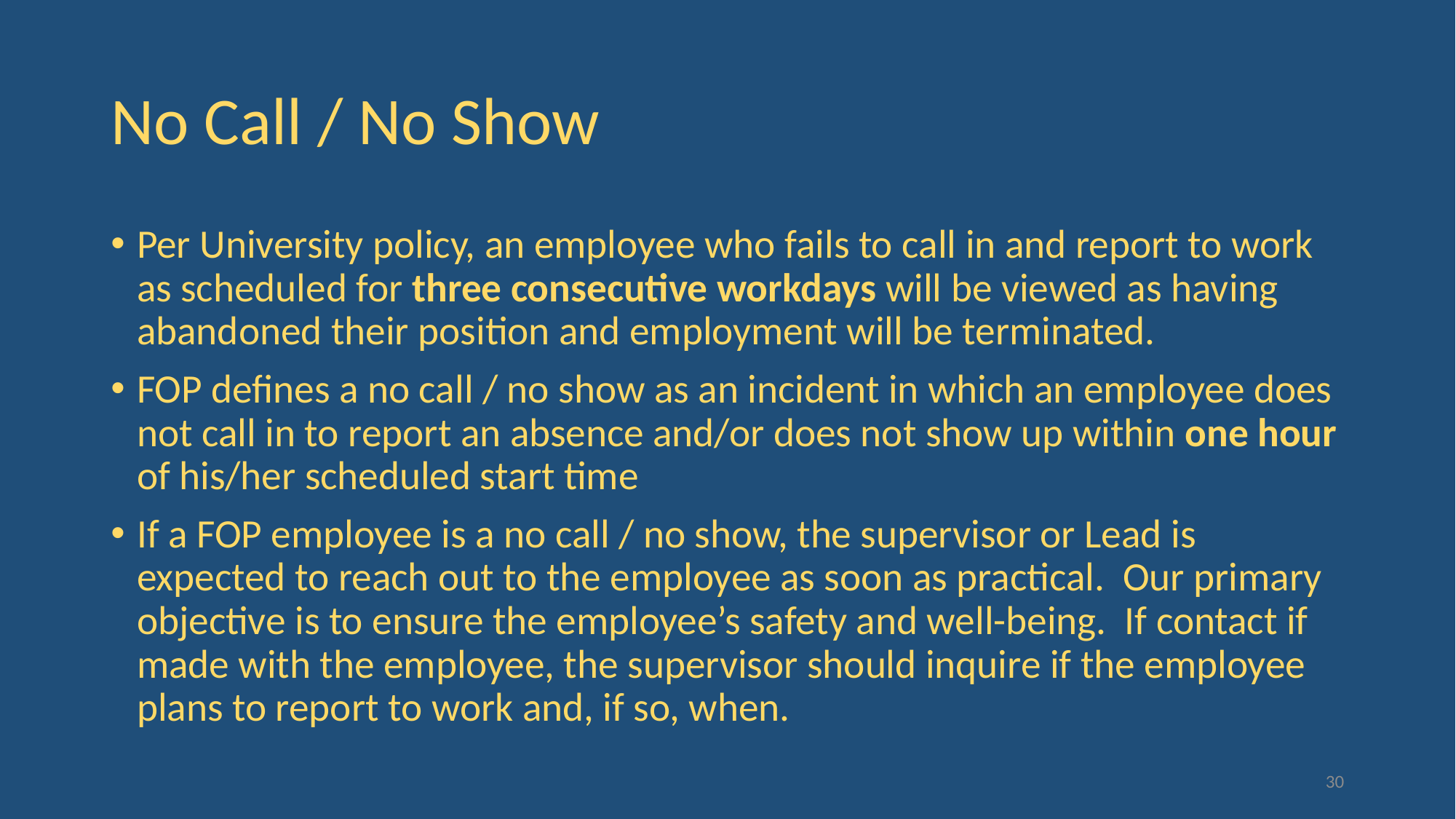

# No Call / No Show
Per University policy, an employee who fails to call in and report to work as scheduled for three consecutive workdays will be viewed as having abandoned their position and employment will be terminated.
FOP defines a no call / no show as an incident in which an employee does not call in to report an absence and/or does not show up within one hour of his/her scheduled start time
If a FOP employee is a no call / no show, the supervisor or Lead is expected to reach out to the employee as soon as practical.  Our primary objective is to ensure the employee’s safety and well-being.  If contact if made with the employee, the supervisor should inquire if the employee plans to report to work and, if so, when.
30